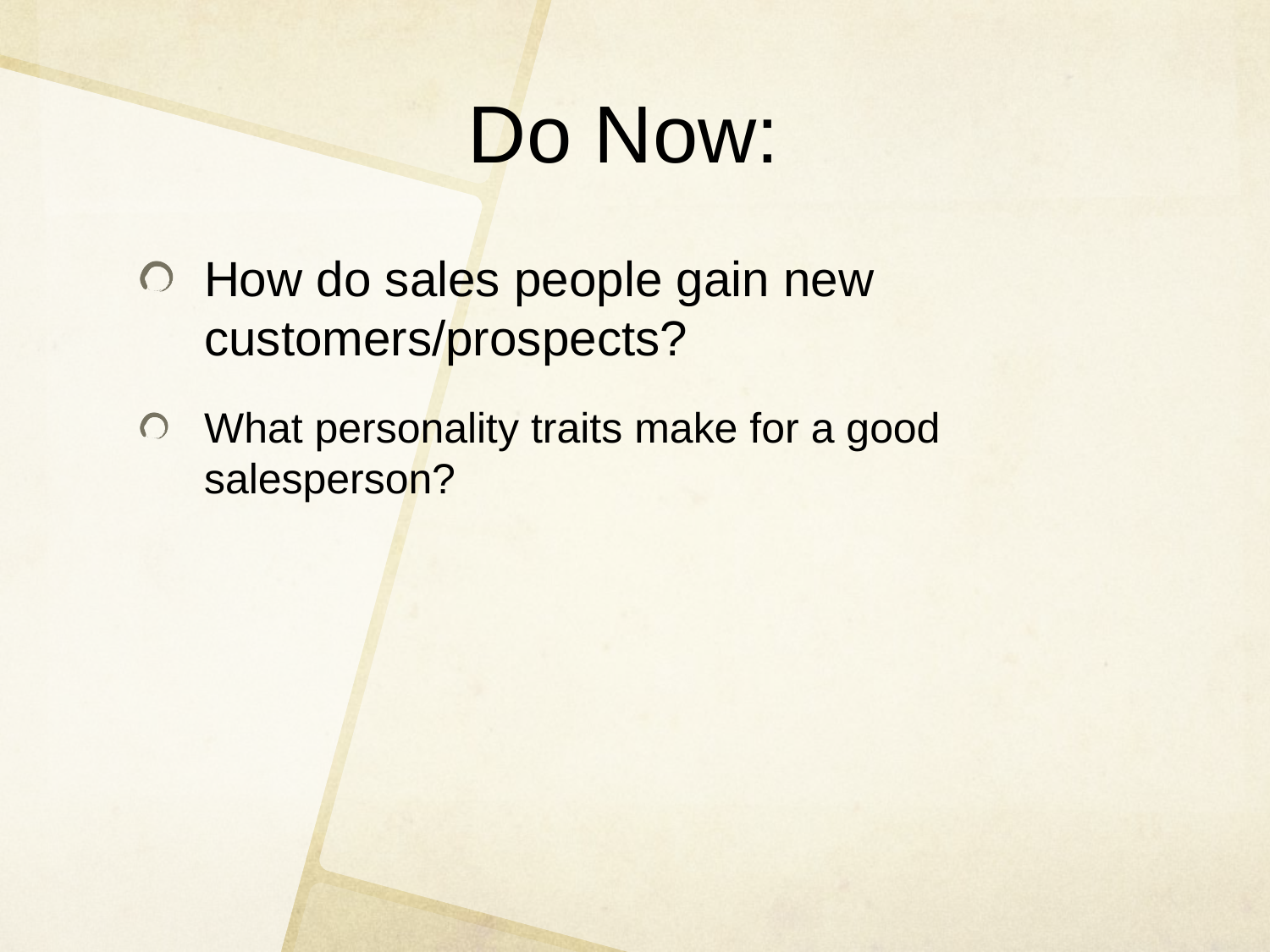

# Do Now:
How do sales people gain new customers/prospects?
What personality traits make for a good salesperson?